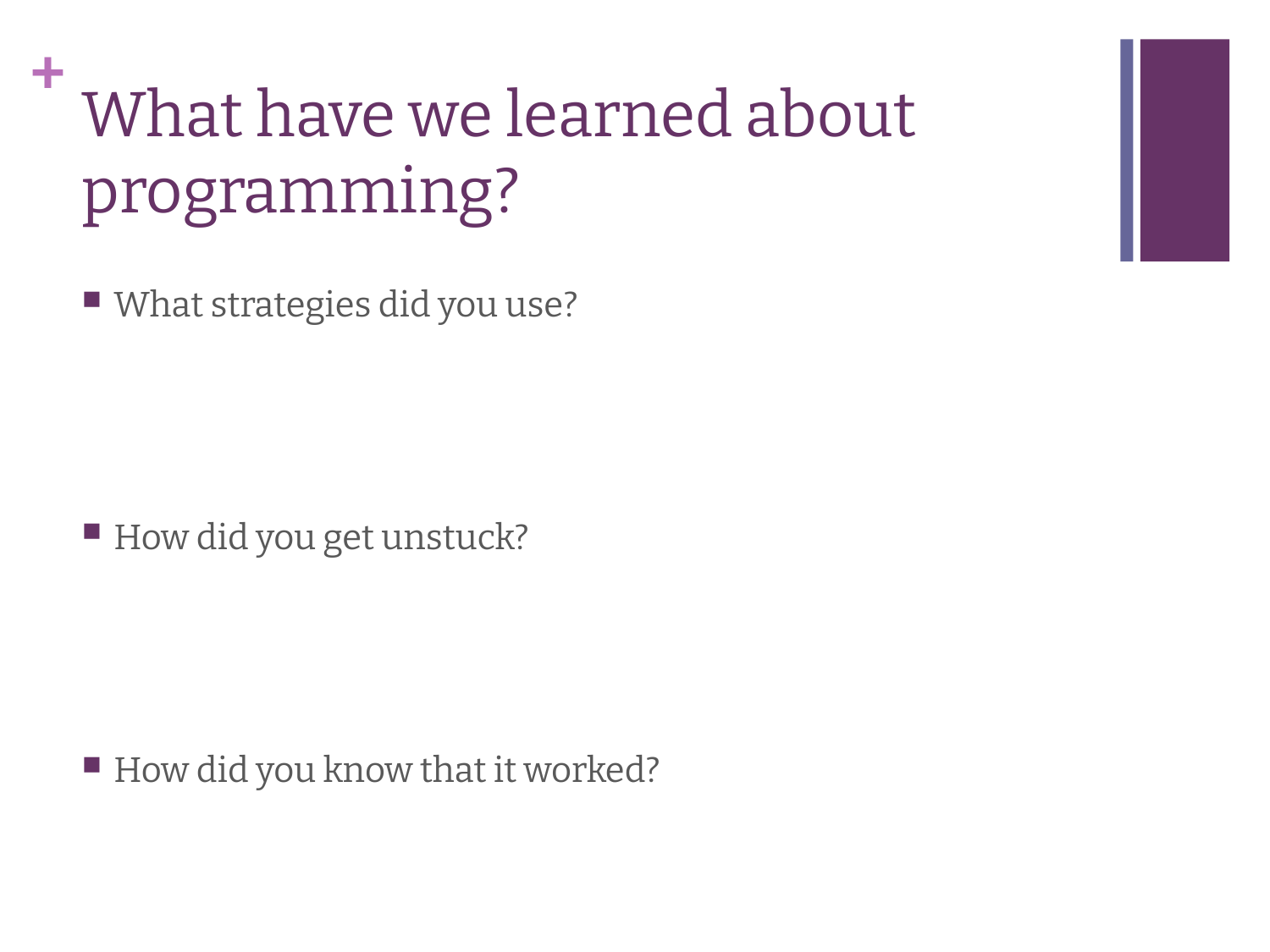

# What have we learned about programming?
What strategies did you use?

How did you get unstuck?

How did you know that it worked?